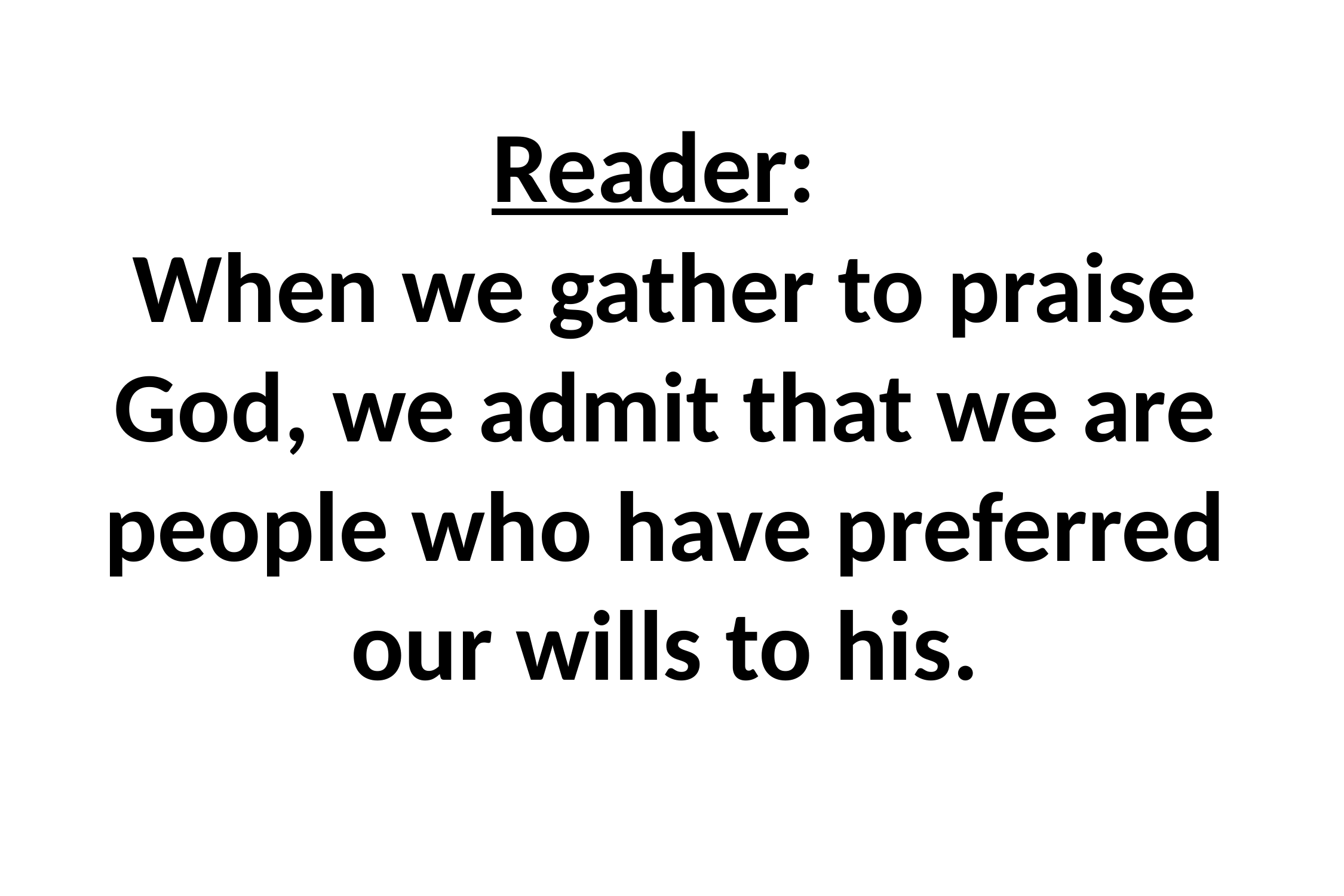

# Reader: When we gather to praise God, we admit that we are people who have preferred our wills to his.